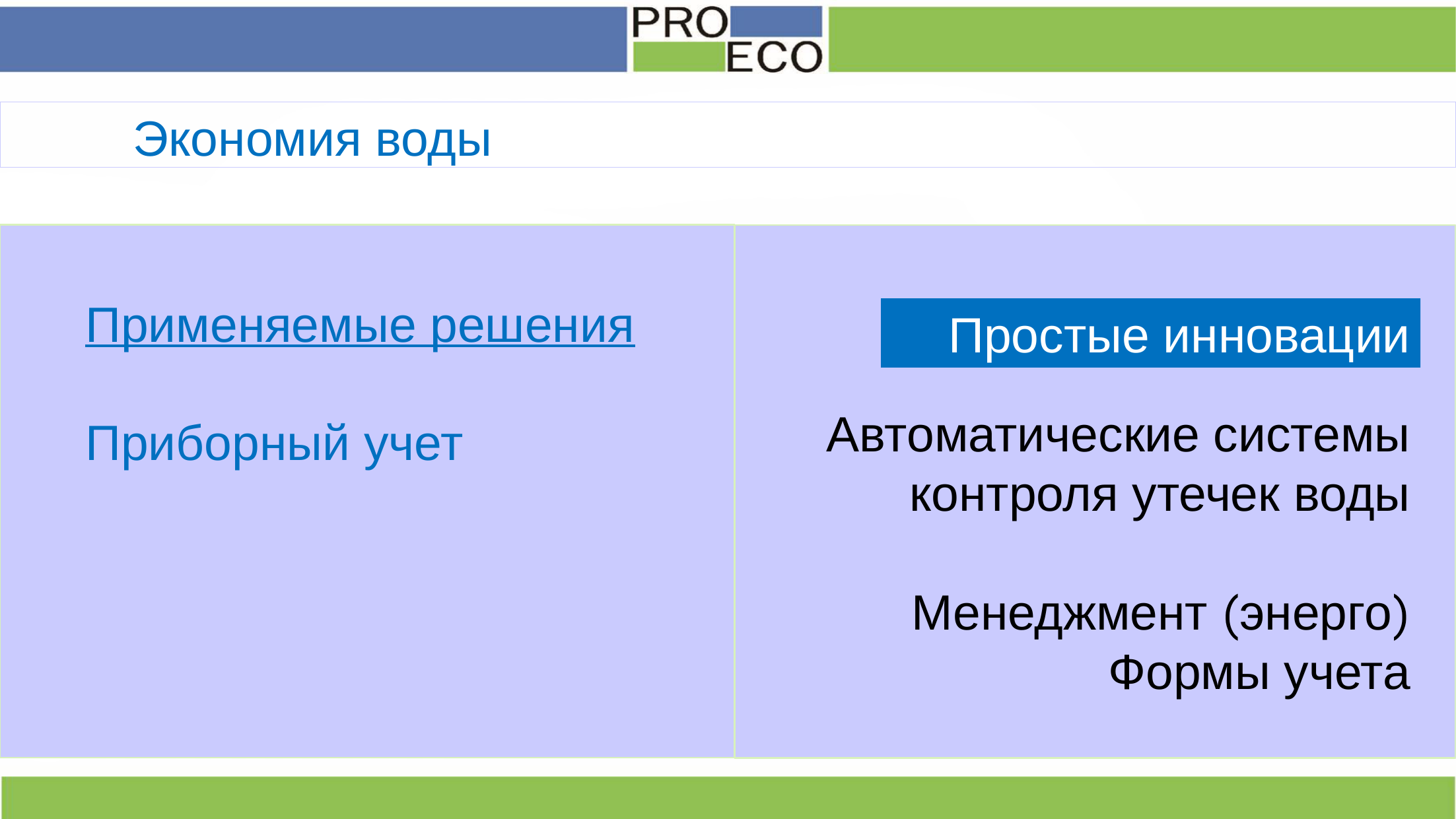

Экономия воды

Применяемые решения
Простые инновации

Приборный учет
Автоматические системы контроля утечек воды

Менеджмент (энерго)
Формы учета